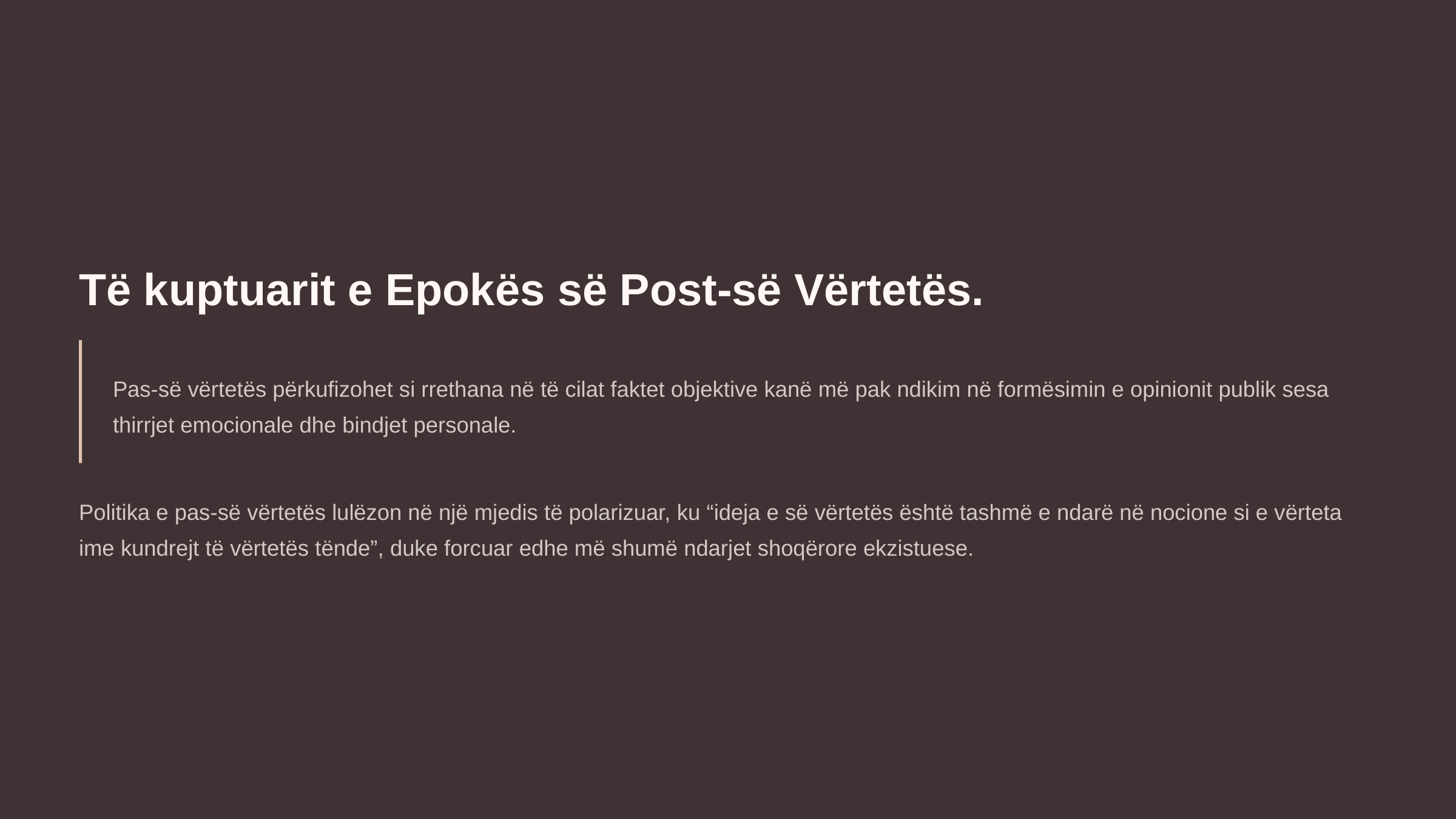

Të kuptuarit e Epokës së Post-së Vërtetës.

Pas-së vërtetës përkufizohet si rrethana në të cilat faktet objektive kanë më pak ndikim në formësimin e opinionit publik sesa thirrjet emocionale dhe bindjet personale.
Politika e pas-së vërtetës lulëzon në një mjedis të polarizuar, ku “ideja e së vërtetës është tashmë e ndarë në nocione si e vërteta ime kundrejt të vërtetës tënde”, duke forcuar edhe më shumë ndarjet shoqërore ekzistuese.